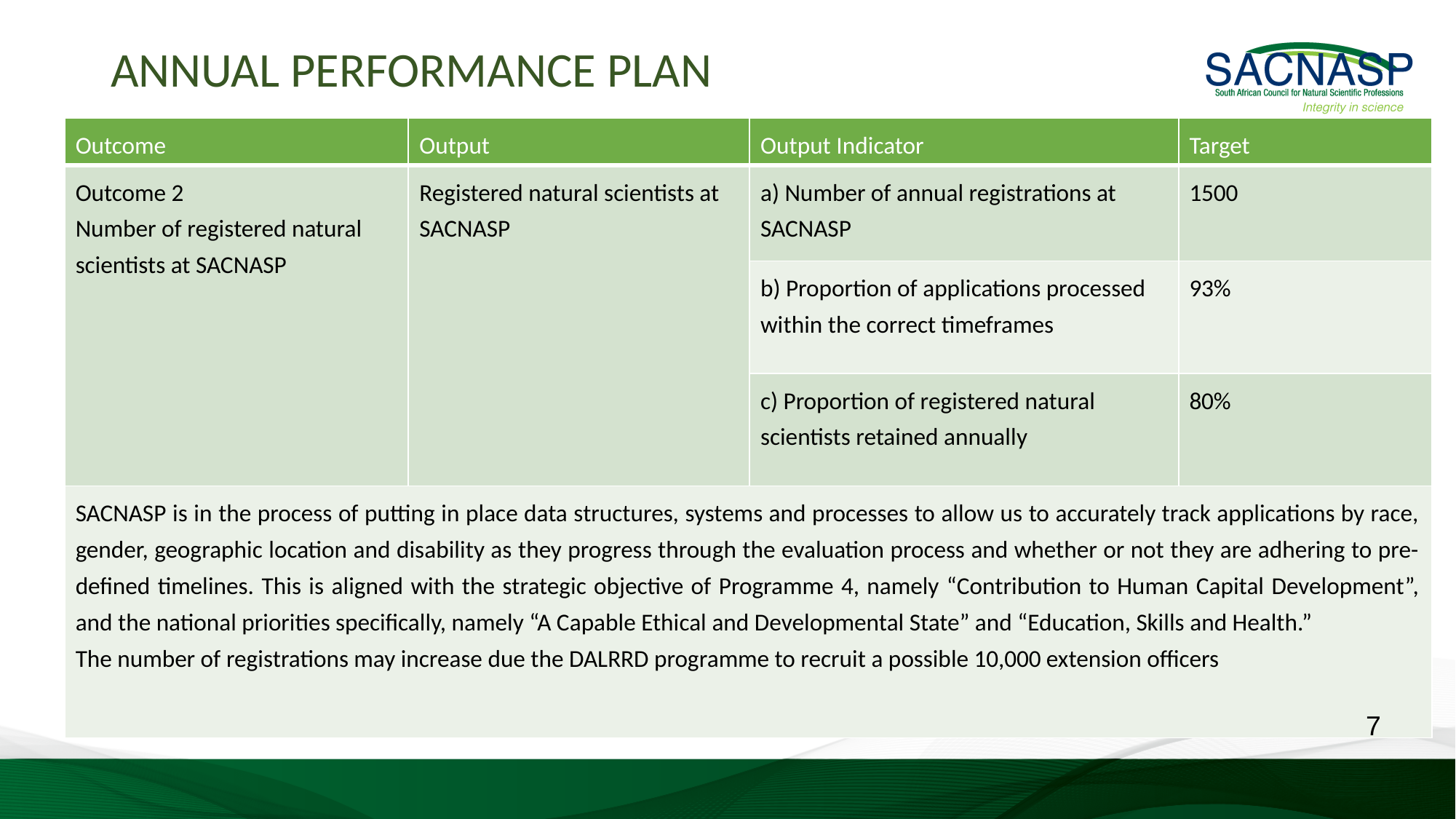

ANNUAL PERFORMANCE PLAN
| Outcome | Output | Output Indicator | Target |
| --- | --- | --- | --- |
| Outcome 2 Number of registered natural scientists at SACNASP | Registered natural scientists at SACNASP | a) Number of annual registrations at SACNASP | 1500 |
|  |  | b) Proportion of applications processed within the correct timeframes | 93% |
|  |  | c) Proportion of registered natural scientists retained annually | 80% |
| SACNASP is in the process of putting in place data structures, systems and processes to allow us to accurately track applications by race, gender, geographic location and disability as they progress through the evaluation process and whether or not they are adhering to pre-defined timelines. This is aligned with the strategic objective of Programme 4, namely “Contribution to Human Capital Development”, and the national priorities specifically, namely “A Capable Ethical and Developmental State” and “Education, Skills and Health.” The number of registrations may increase due the DALRRD programme to recruit a possible 10,000 extension officers |  |  |  |
Outcome
Output Indicator
Target
Indica
7